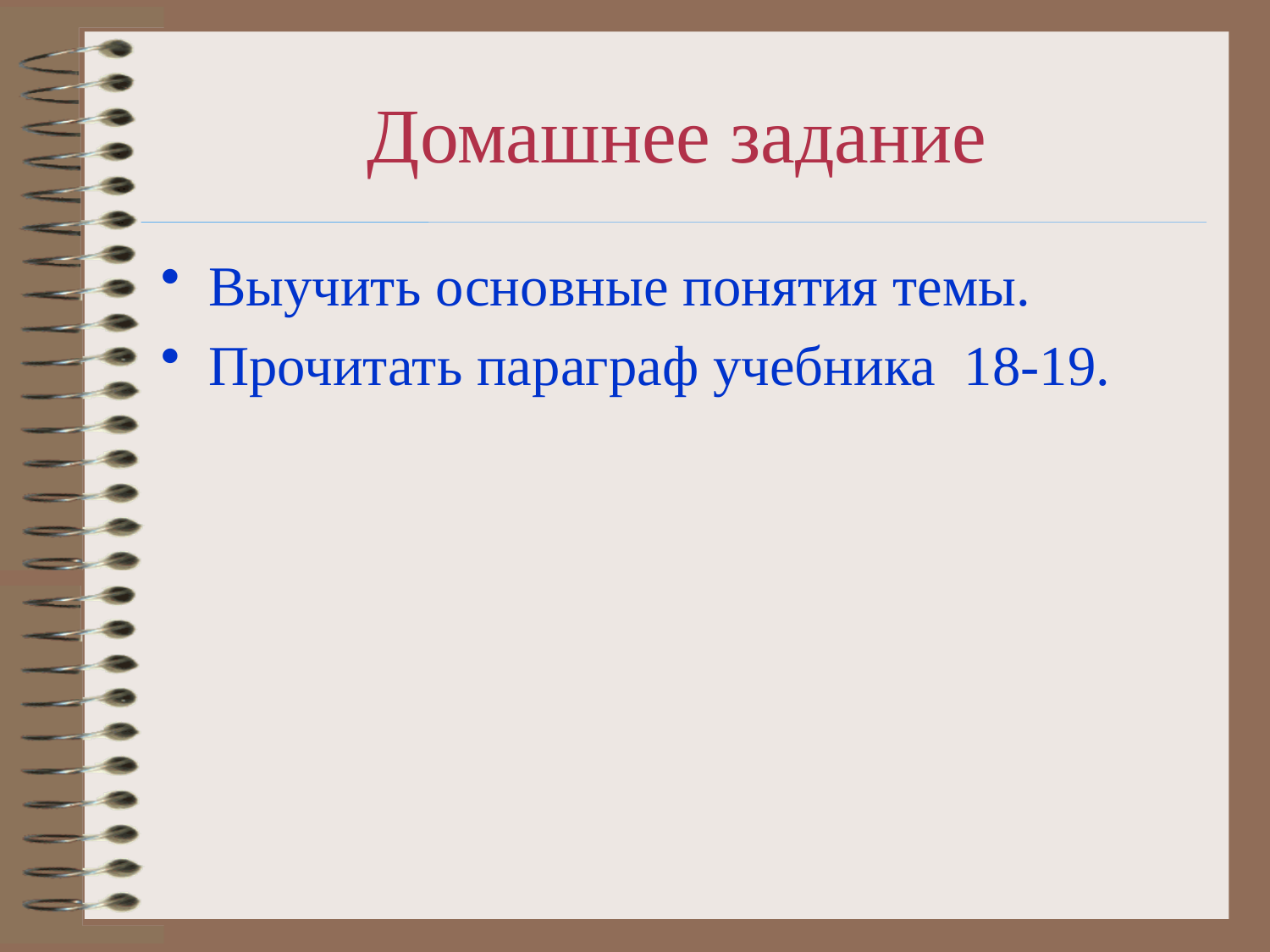

# Домашнее задание
Выучить основные понятия темы.
Прочитать параграф учебника  18-19.